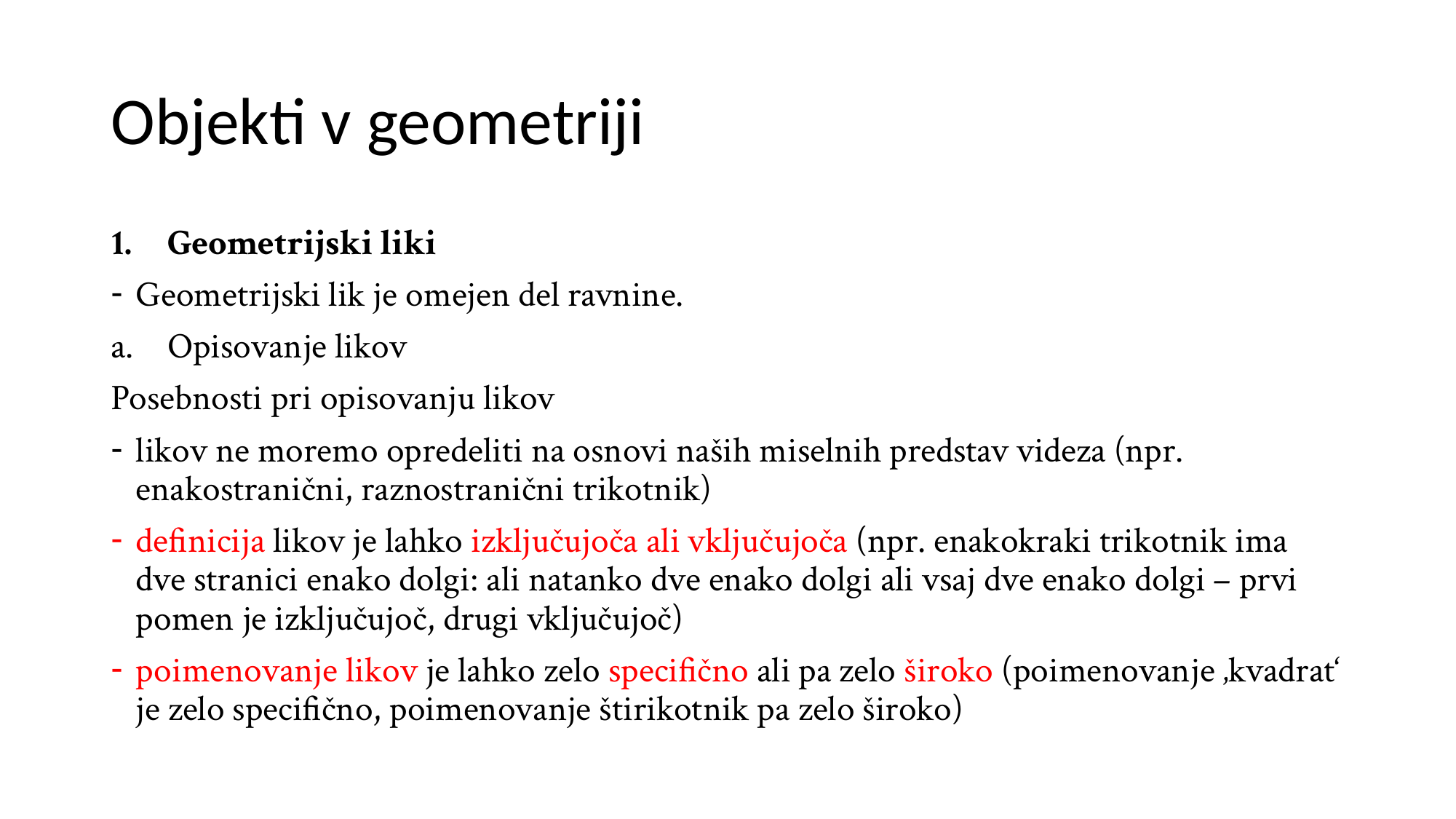

# Objekti v geometriji
Geometrijski liki
Geometrijski lik je omejen del ravnine.
Opisovanje likov
Posebnosti pri opisovanju likov
likov ne moremo opredeliti na osnovi naših miselnih predstav videza (npr. enakostranični, raznostranični trikotnik)
definicija likov je lahko izključujoča ali vključujoča (npr. enakokraki trikotnik ima dve stranici enako dolgi: ali natanko dve enako dolgi ali vsaj dve enako dolgi – prvi pomen je izključujoč, drugi vključujoč)
poimenovanje likov je lahko zelo specifično ali pa zelo široko (poimenovanje ‚kvadrat‘ je zelo specifično, poimenovanje štirikotnik pa zelo široko)